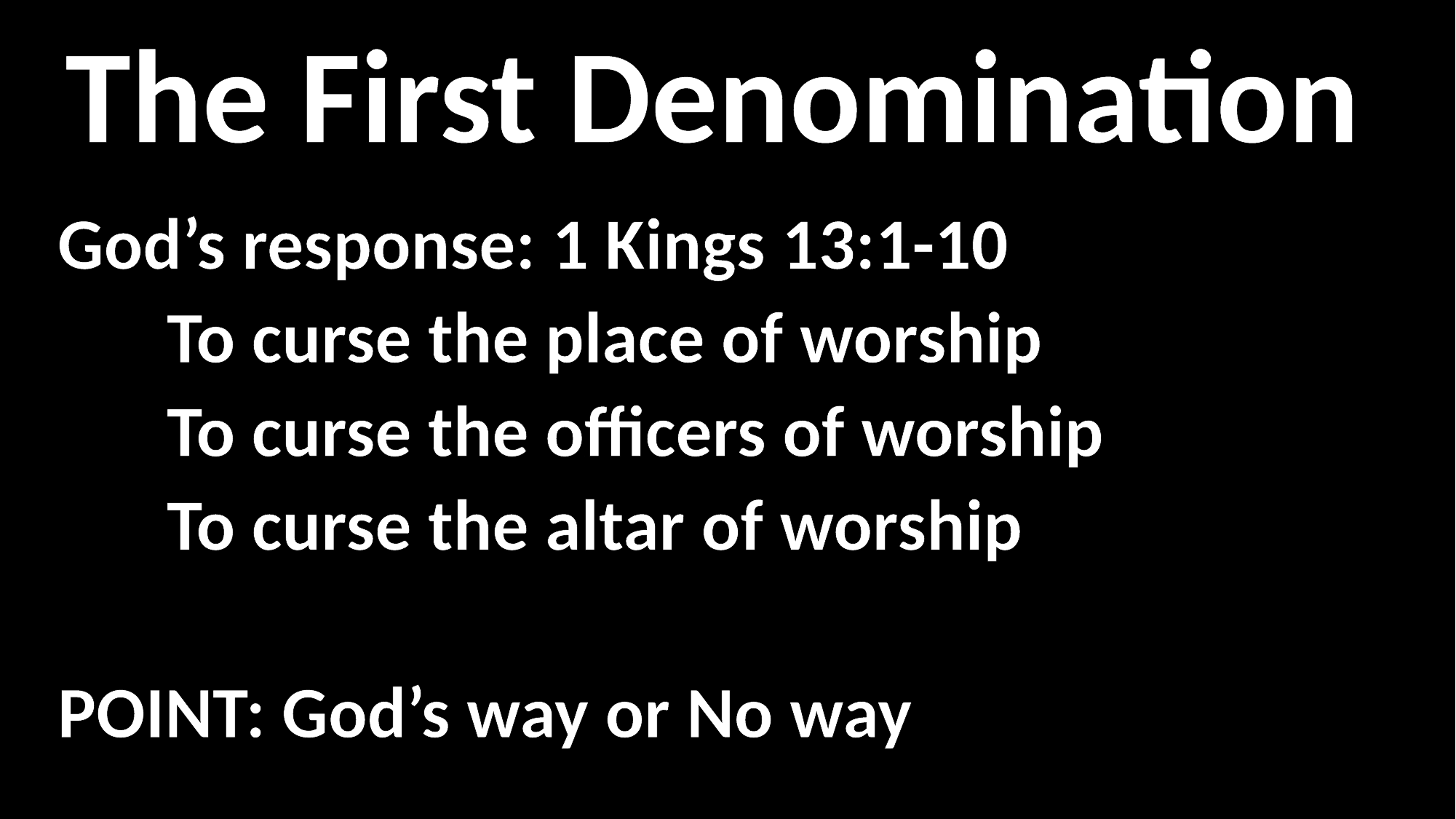

The First Denomination
God’s response: 1 Kings 13:1-10
	To curse the place of worship
	To curse the officers of worship
	To curse the altar of worship

POINT: God’s way or No way